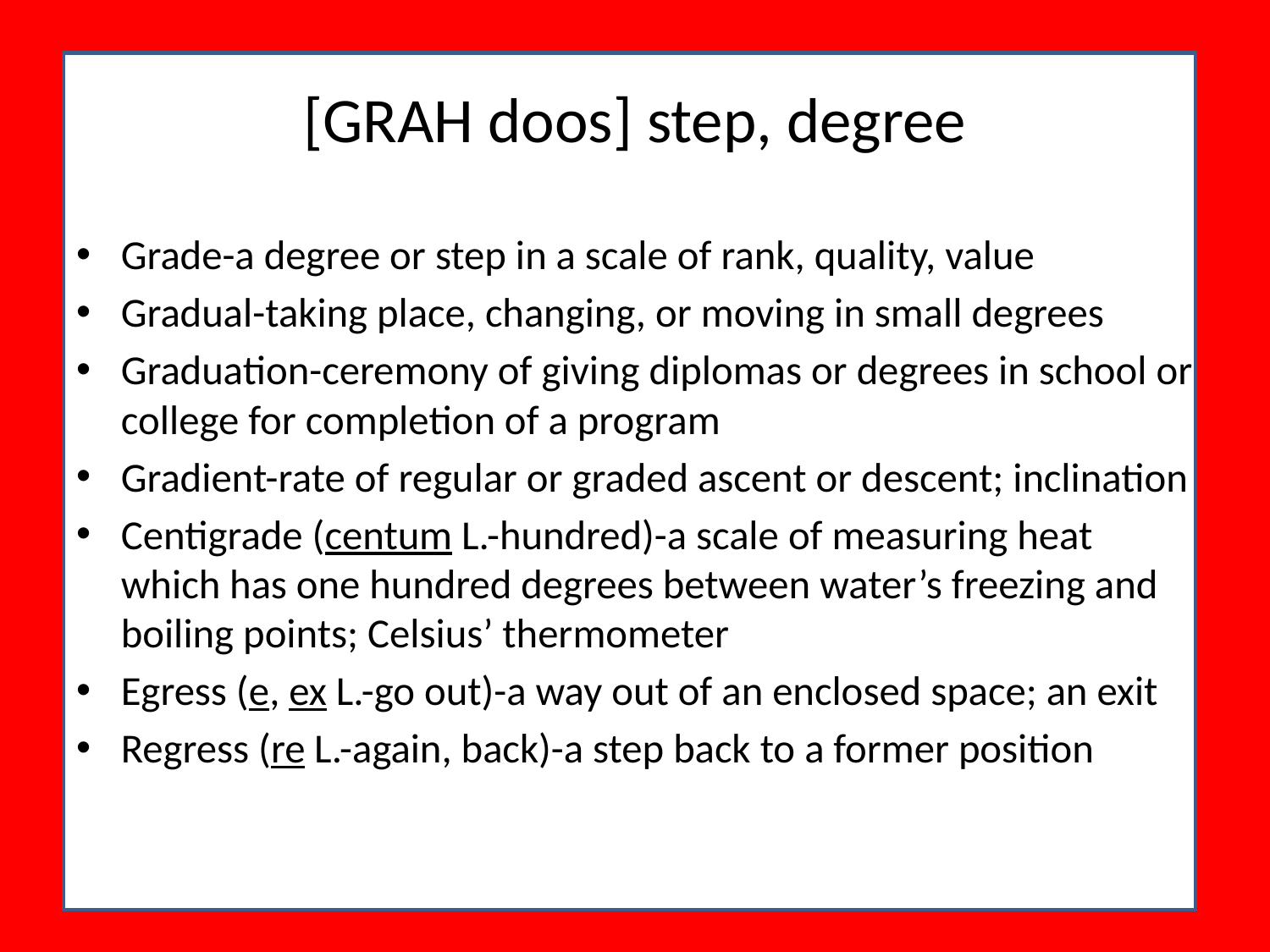

# [GRAH doos] step, degree

Grade-a degree or step in a scale of rank, quality, value
Gradual-taking place, changing, or moving in small degrees
Graduation-ceremony of giving diplomas or degrees in school or college for completion of a program
Gradient-rate of regular or graded ascent or descent; inclination
Centigrade (centum L.-hundred)-a scale of measuring heat which has one hundred degrees between water’s freezing and boiling points; Celsius’ thermometer
Egress (e, ex L.-go out)-a way out of an enclosed space; an exit
Regress (re L.-again, back)-a step back to a former position